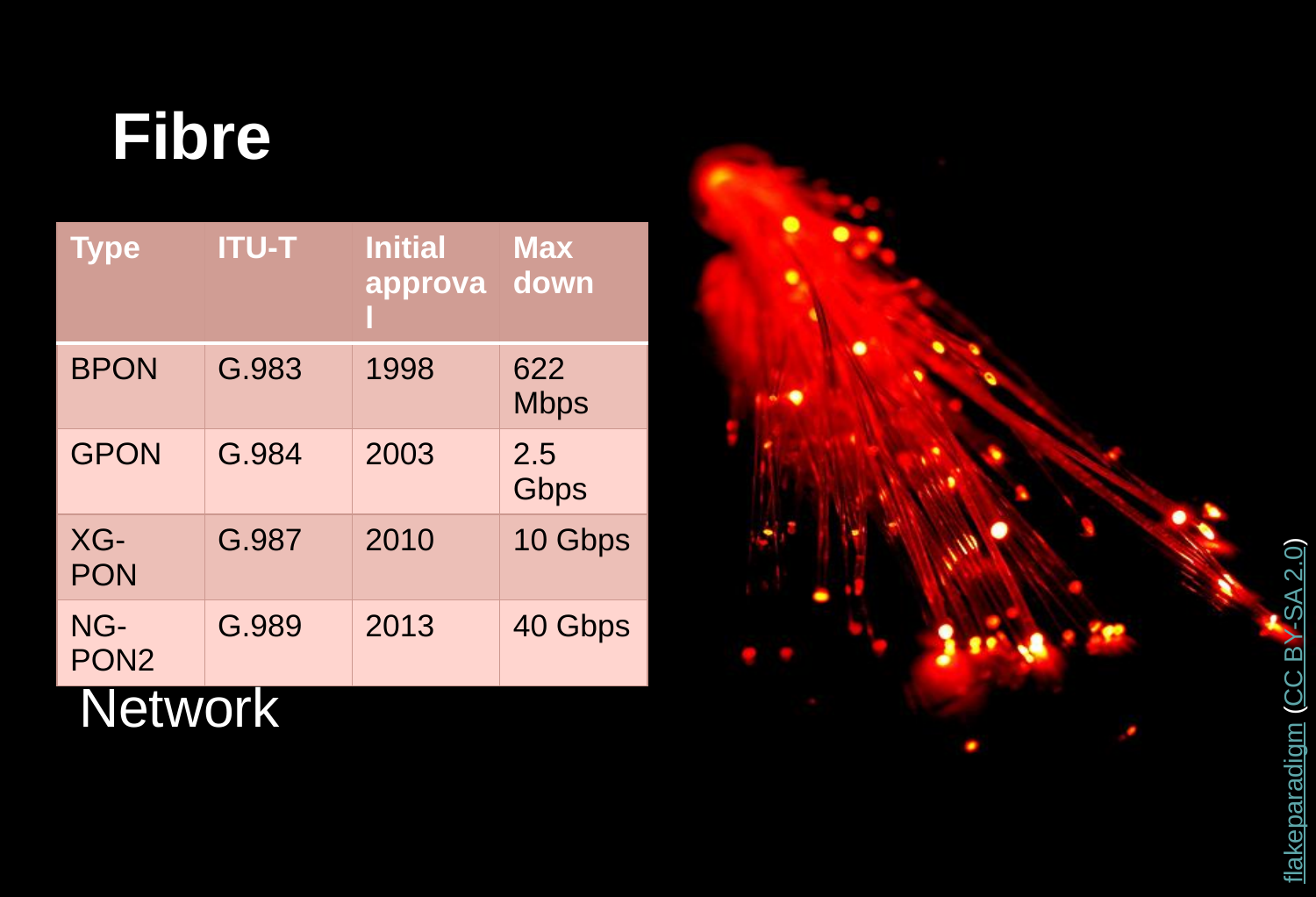

# Fibre

PON: Passive Optical Network

| Type | ITU-T | Initial approval | Max down |
| --- | --- | --- | --- |
| BPON | G.983 | 1998 | 622 Mbps |
| GPON | G.984 | 2003 | 2.5 Gbps |
| XG-PON | G.987 | 2010 | 10 Gbps |
| NG-PON2 | G.989 | 2013 | 40 Gbps |
flakeparadigm (CC BY-SA 2.0)